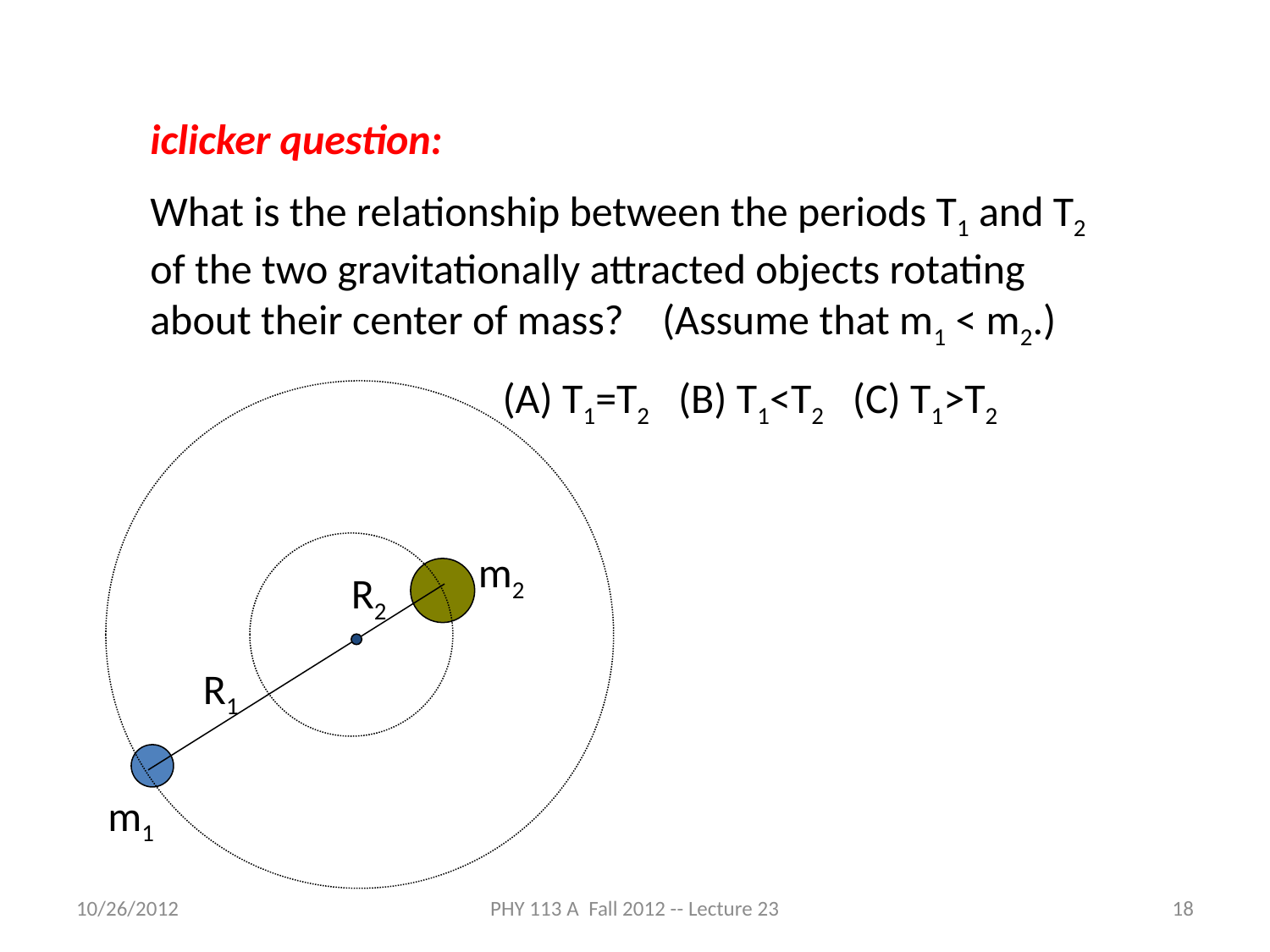

iclicker question:
What is the relationship between the periods T1 and T2 of the two gravitationally attracted objects rotating about their center of mass?    (Assume that m1 < m2.)
                                     (A) T1=T2   (B) T1<T2   (C) T1>T2

m2
R2
R1
m1
10/26/2012
PHY 113 A  Fall 2012 -- Lecture 23
18